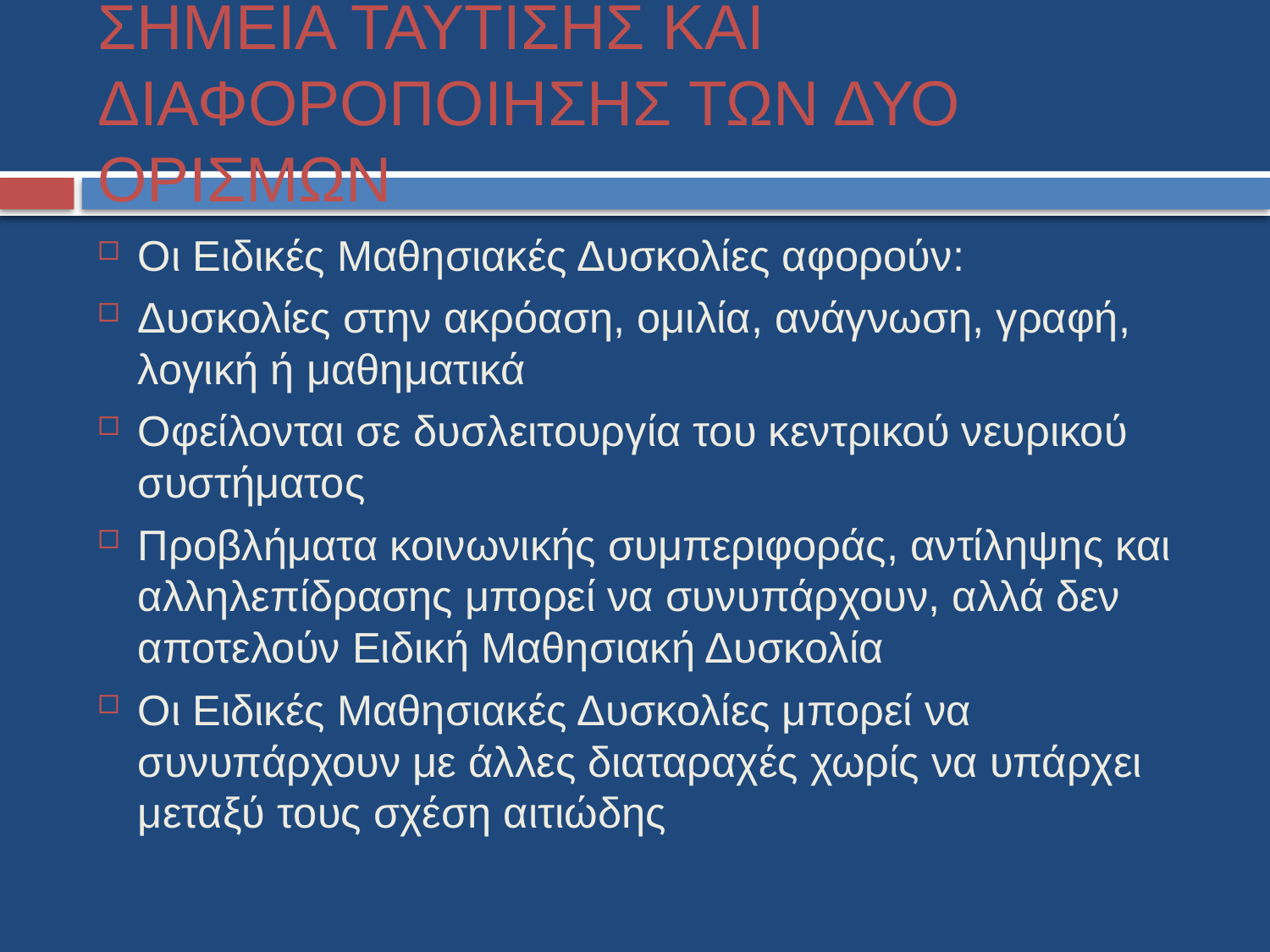

# ΣΗΜΕΙΑ ΤΑΥΤΙΣΗΣ ΚΑΙ ΔΙΑΦΟΡΟΠΟΙΗΣΗΣ ΤΩΝ ΔΥΟ ΟΡΙΣΜΩΝ
Οι Ειδικές Μαθησιακές Δυσκολίες αφορούν:
Δυσκολίες στην ακρόαση, ομιλία, ανάγνωση, γραφή, λογική ή μαθηματικά
Οφείλονται σε δυσλειτουργία του κεντρικού νευρικού συστήματος
Προβλήματα κοινωνικής συμπεριφοράς, αντίληψης και αλληλεπίδρασης μπορεί να συνυπάρχουν, αλλά δεν αποτελούν Ειδική Μαθησιακή Δυσκολία
Οι Ειδικές Μαθησιακές Δυσκολίες μπορεί να συνυπάρχουν με άλλες διαταραχές χωρίς να υπάρχει μεταξύ τους σχέση αιτιώδης